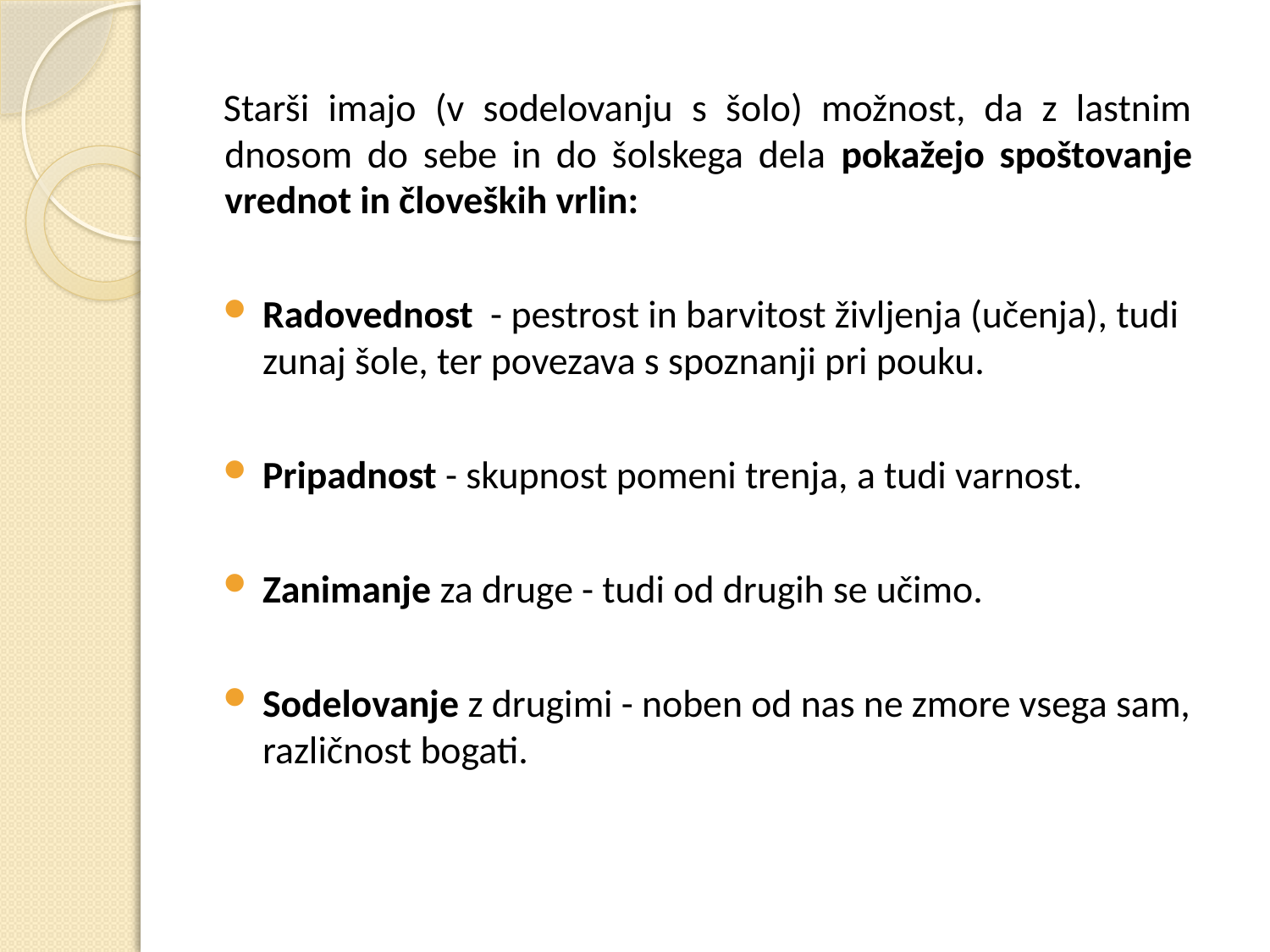

Starši imajo (v sodelovanju s šolo) možnost, da z lastnim dnosom do sebe in do šolskega dela pokažejo spoštovanje vrednot in človeških vrlin:

Radovednost  - pestrost in barvitost življenja (učenja), tudi zunaj šole, ter povezava s spoznanji pri pouku.

Pripadnost - skupnost pomeni trenja, a tudi varnost.

Zanimanje za druge - tudi od drugih se učimo.

Sodelovanje z drugimi - noben od nas ne zmore vsega sam, različnost bogati.